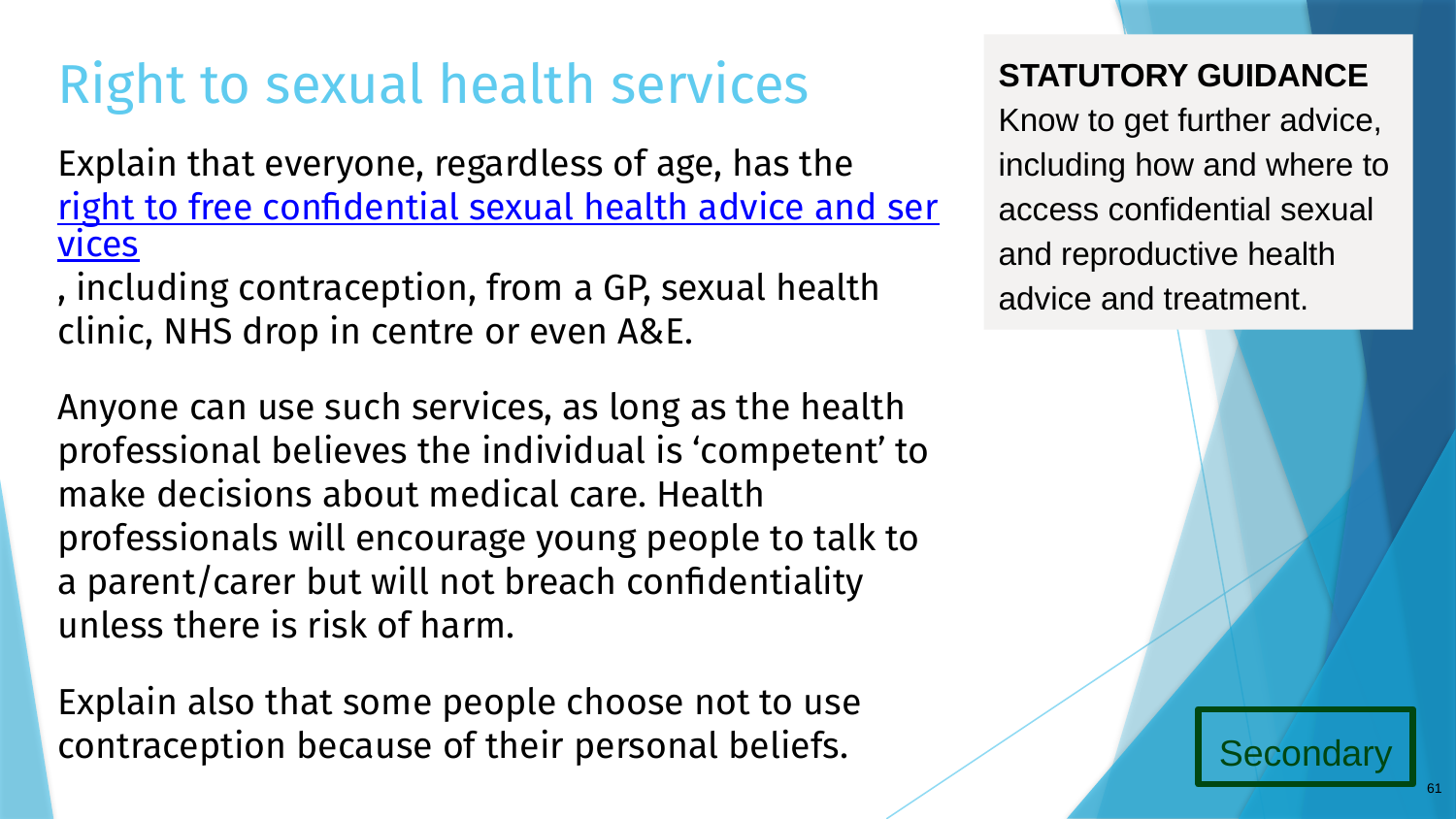

# Right to sexual health services

STATUTORY GUIDANCE
Know to get further advice, including how and where to access confidential sexual and reproductive health advice and treatment.
Explain that everyone, regardless of age, has the right to free confidential sexual health advice and services, including contraception, from a GP, sexual health clinic, NHS drop in centre or even A&E.
Anyone can use such services, as long as the health professional believes the individual is ‘competent’ to make decisions about medical care. Health professionals will encourage young people to talk to a parent/carer but will not breach confidentiality unless there is risk of harm.
Explain also that some people choose not to use contraception because of their personal beliefs.

Secondary
61